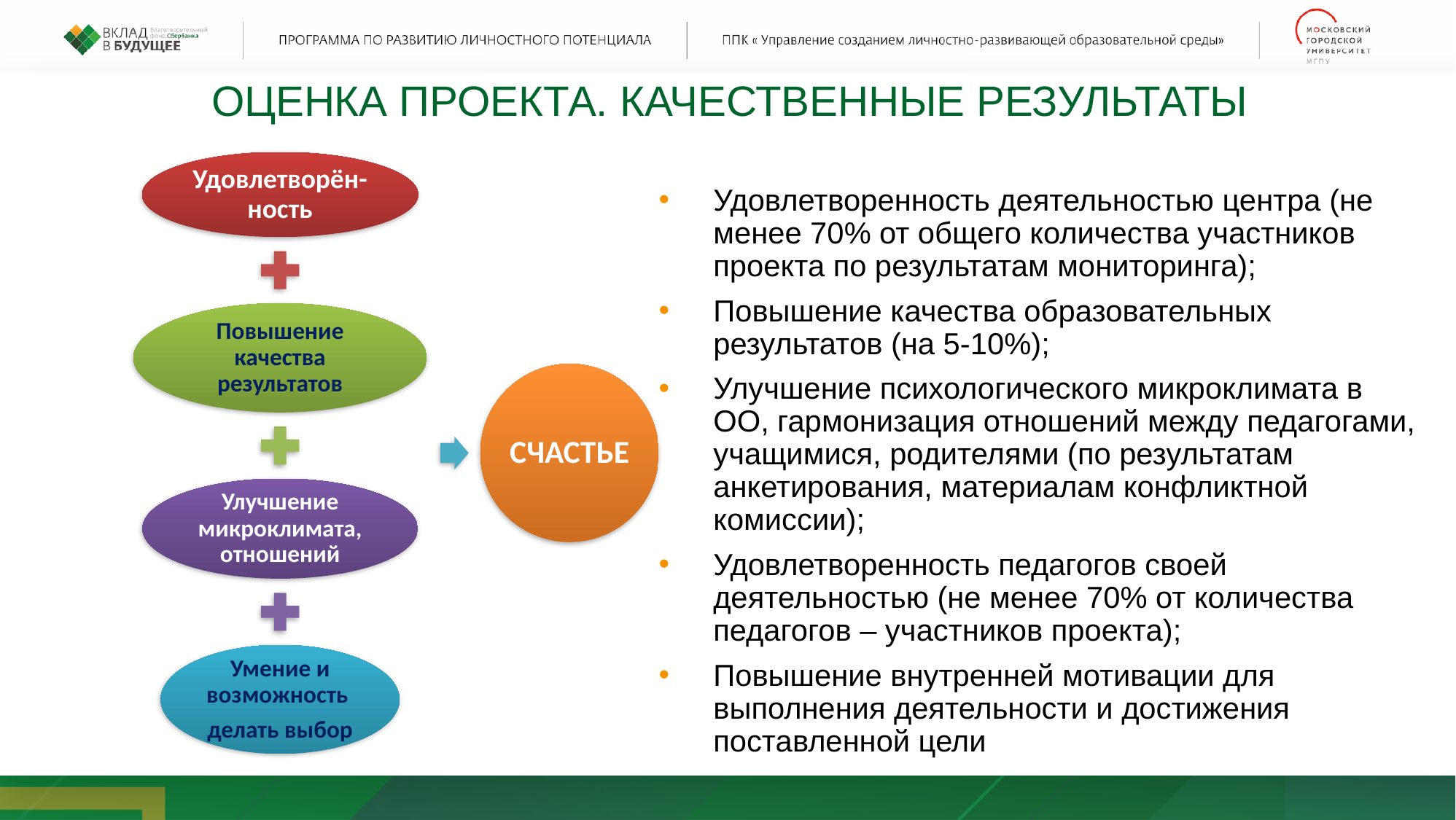

оценка ПРОЕКТА. Качественные результаты
Удовлетворён-ность

Повышение качества результатов

Улучшение микроклимата, отношений

Умение и возможность
делать выбор

СЧАСТЬЕ
Удовлетворенность деятельностью центра (не менее 70% от общего количества участников проекта по результатам мониторинга);
Повышение качества образовательных результатов (на 5-10%);
Улучшение психологического микроклимата в ОО, гармонизация отношений между педагогами, учащимися, родителями (по результатам анкетирования, материалам конфликтной комиссии);
Удовлетворенность педагогов своей деятельностью (не менее 70% от количества педагогов – участников проекта);
Повышение внутренней мотивации для выполнения деятельности и достижения поставленной цели